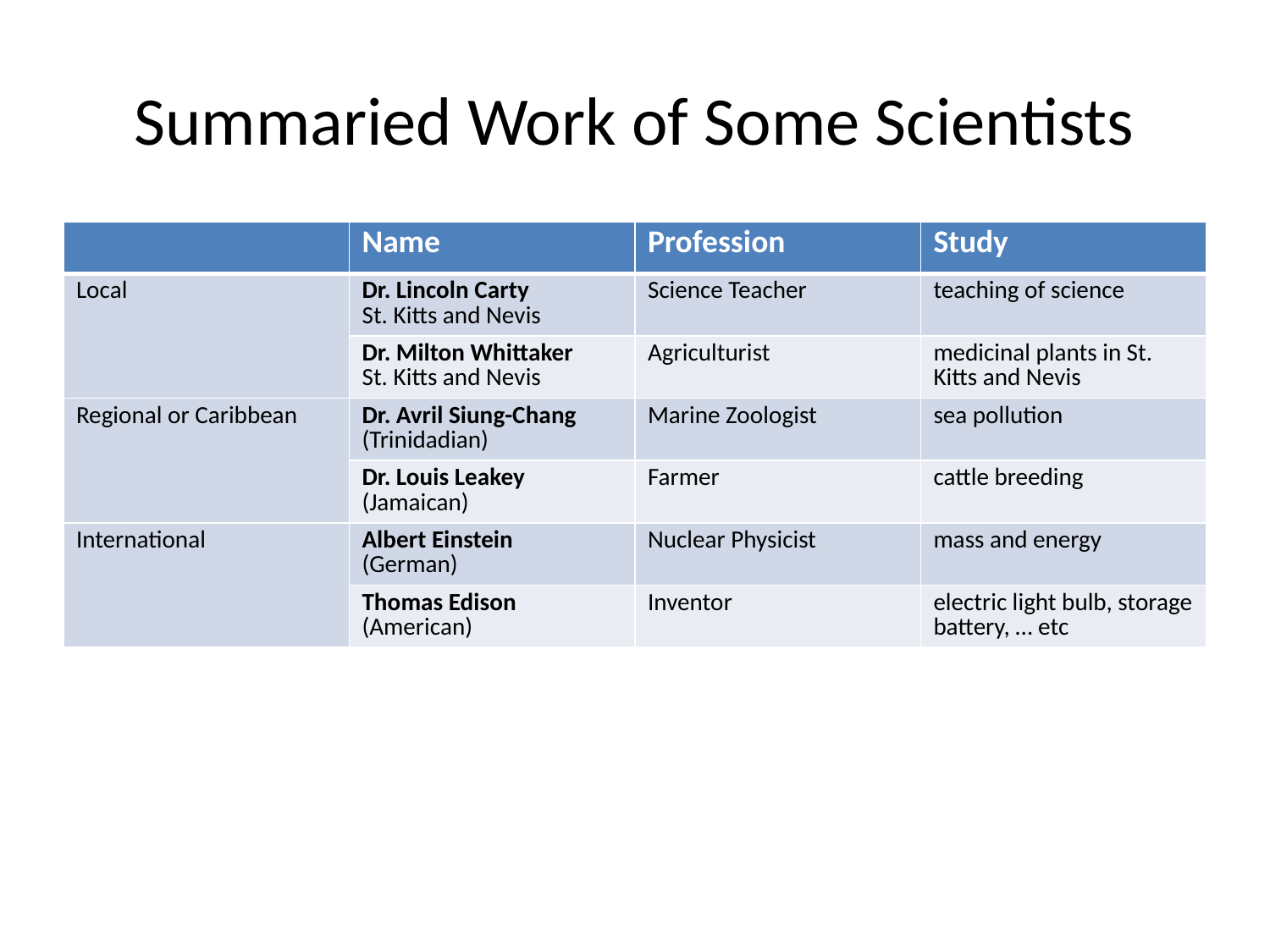

# Summaried Work of Some Scientists
|  | Name | Profession | Study |
| --- | --- | --- | --- |
| Local | Dr. Lincoln Carty St. Kitts and Nevis | Science Teacher | teaching of science |
|  | Dr. Milton Whittaker St. Kitts and Nevis | Agriculturist | medicinal plants in St. Kitts and Nevis |
| Regional or Caribbean | Dr. Avril Siung-Chang (Trinidadian) | Marine Zoologist | sea pollution |
|  | Dr. Louis Leakey (Jamaican) | Farmer | cattle breeding |
| International | Albert Einstein (German) | Nuclear Physicist | mass and energy |
|  | Thomas Edison (American) | Inventor | electric light bulb, storage battery, … etc |